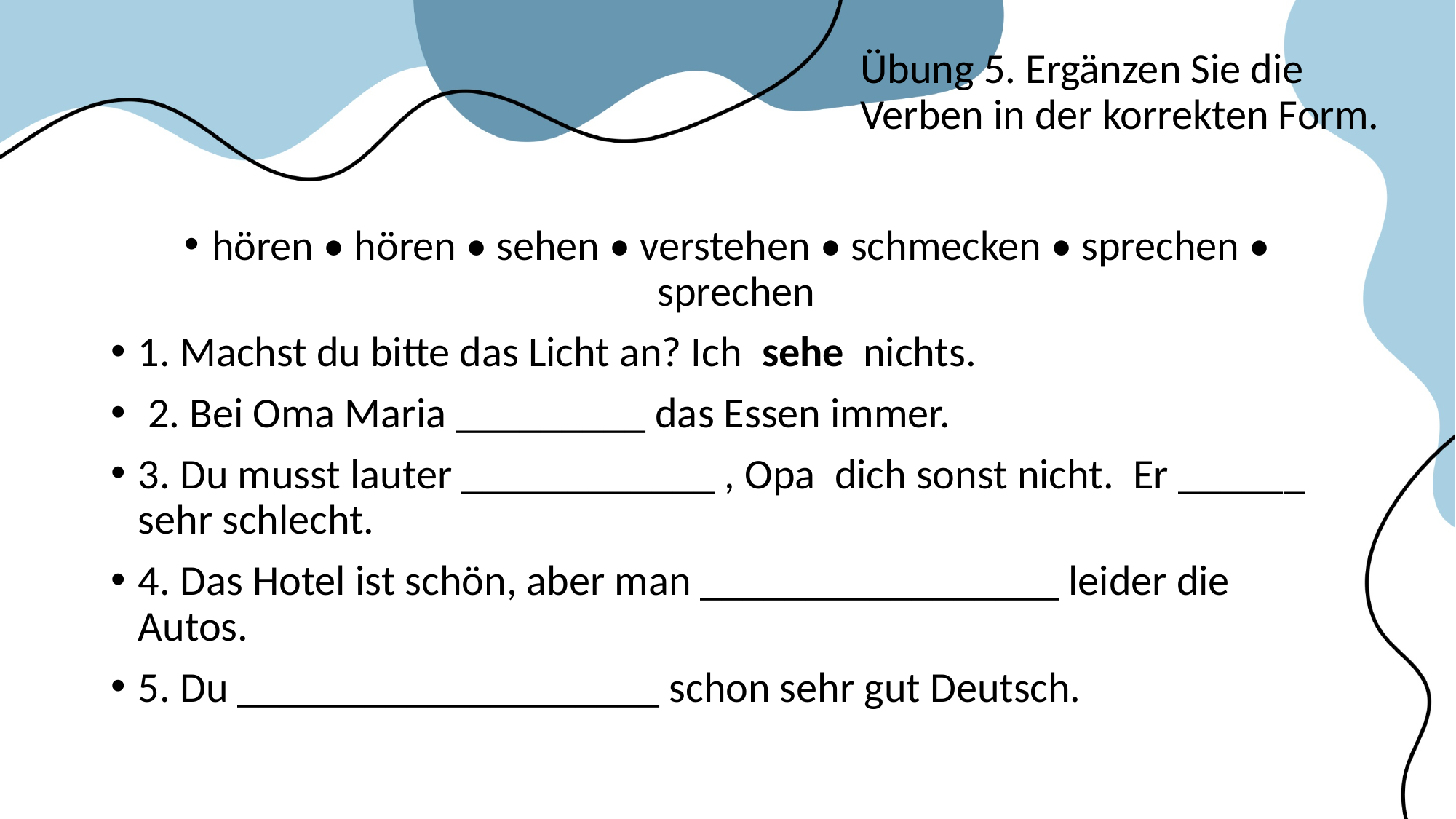

# Übung 5. Ergänzen Sie die Verben in der korrekten Form.
hören • hören • sehen • verstehen • schmecken • sprechen • sprechen
1. Machst du bitte das Licht an? Ich  sehe  nichts.
 2. Bei Oma Maria _________ das Essen immer.
3. Du musst lauter ____________ , Opa  dich sonst nicht.  Er ______ sehr schlecht.
4. Das Hotel ist schön, aber man _________________ leider die Autos.
5. Du ____________________ schon sehr gut Deutsch.